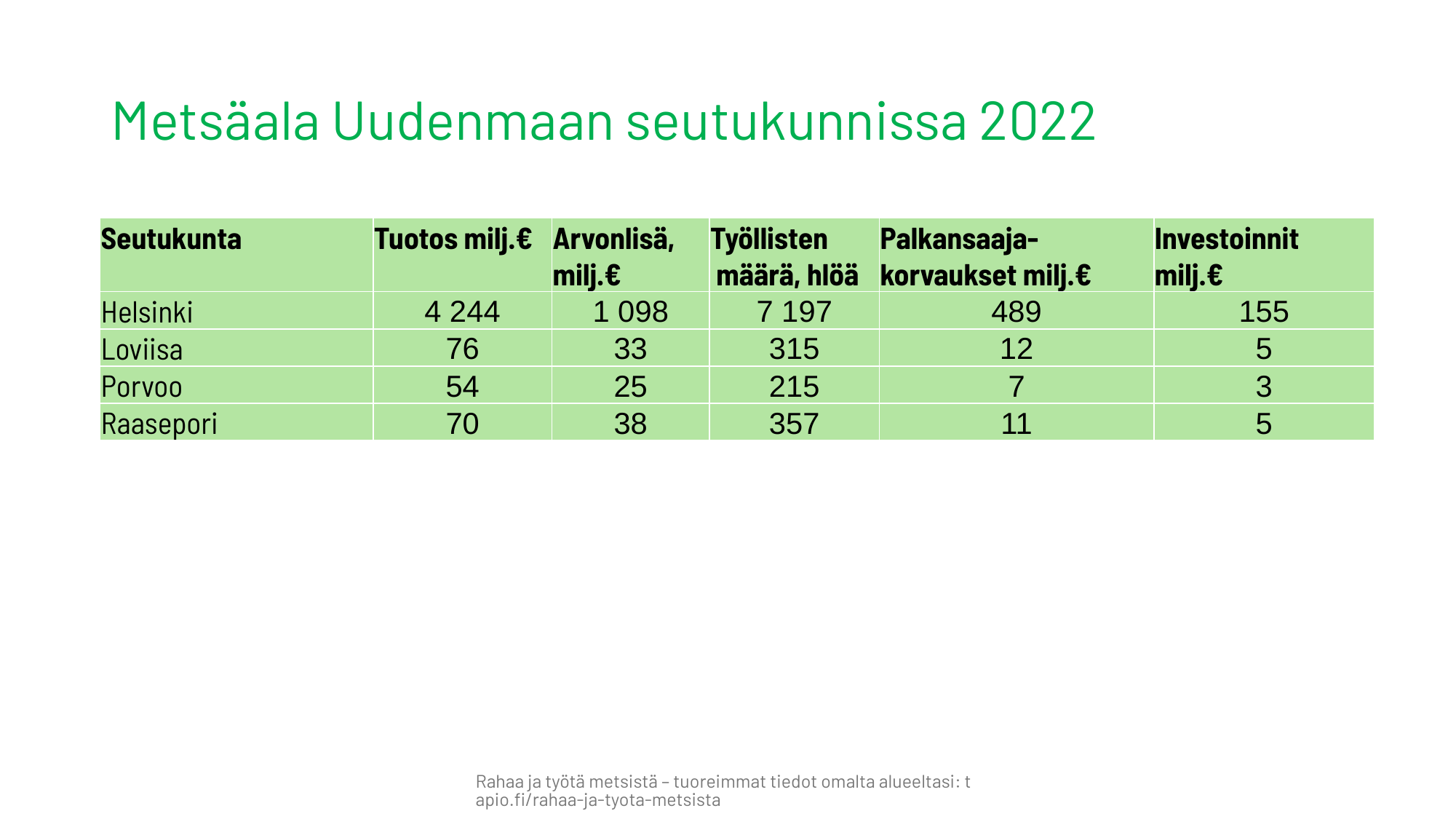

# Metsäala Uudenmaan seutukunnissa 2022
| Seutukunta | Tuotos milj.€ | Arvonlisä, milj.€ | Työllisten määrä, hlöä | Palkansaaja-korvaukset milj.€ | Investoinnit milj.€ |
| --- | --- | --- | --- | --- | --- |
| Helsinki | 4 244 | 1 098 | 7 197 | 489 | 155 |
| Loviisa | 76 | 33 | 315 | 12 | 5 |
| Porvoo | 54 | 25 | 215 | 7 | 3 |
| Raasepori | 70 | 38 | 357 | 11 | 5 |
Rahaa ja työtä metsistä – tuoreimmat tiedot omalta alueeltasi: tapio.fi/rahaa-ja-tyota-metsista